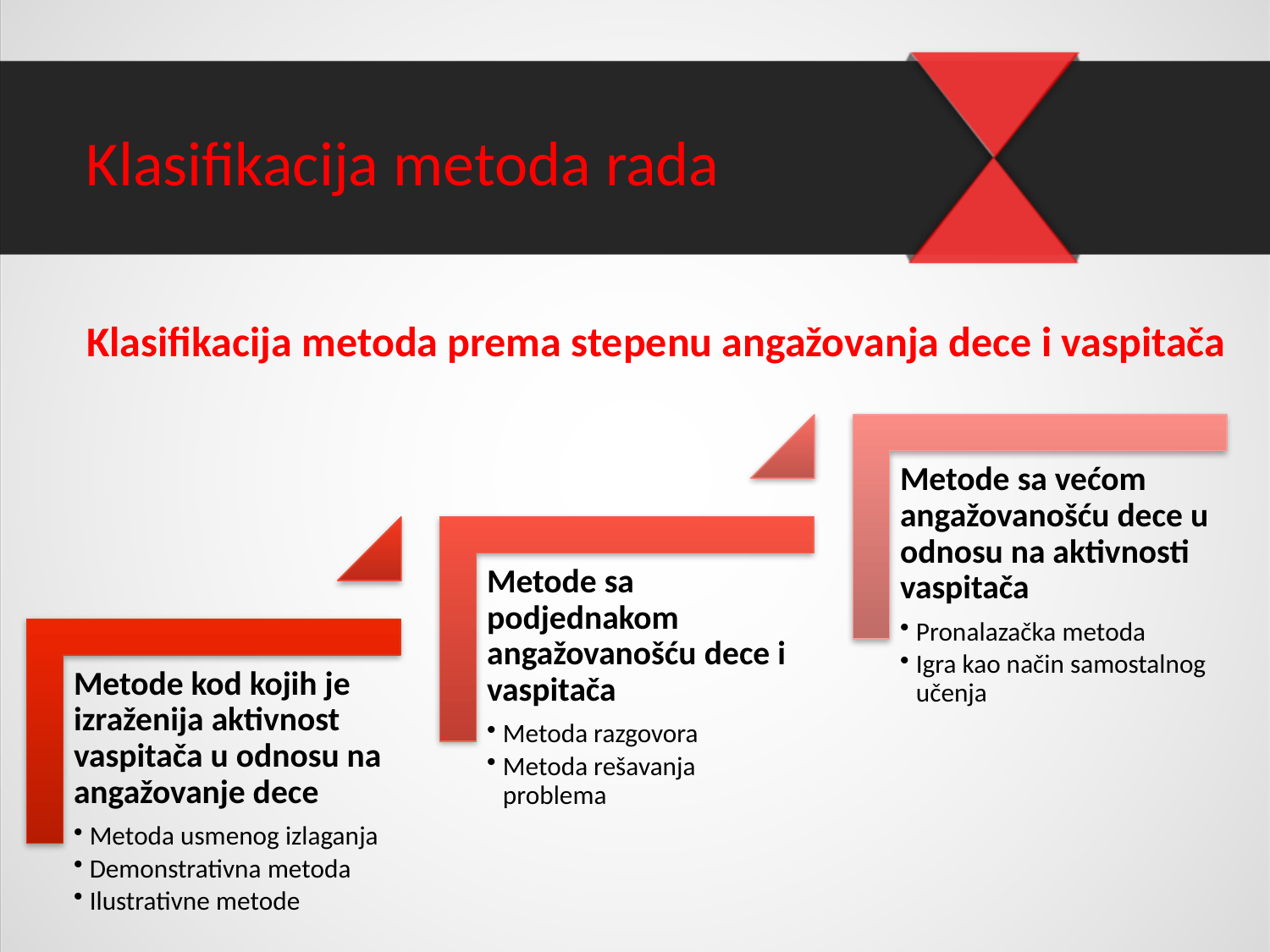

Klasifikacija metoda rada
Klasifikacija metoda prema stepenu angažovanja dece i vaspitača
Metode kod kojih je izraženija aktivnost vaspitača u odnosu na angažovanje dece
Metoda usmenog izlaganja
Demonstrativna metoda
Ilustrativne metode
Metode sa podjednakom angažovanošću dece i vaspitača
Metoda razgovora
Metoda rešavanja problema
Metode sa većom angažovanošću dece u odnosu na aktivnosti vaspitača
Pronalazačka metoda
Igra kao način samostalnog učenja